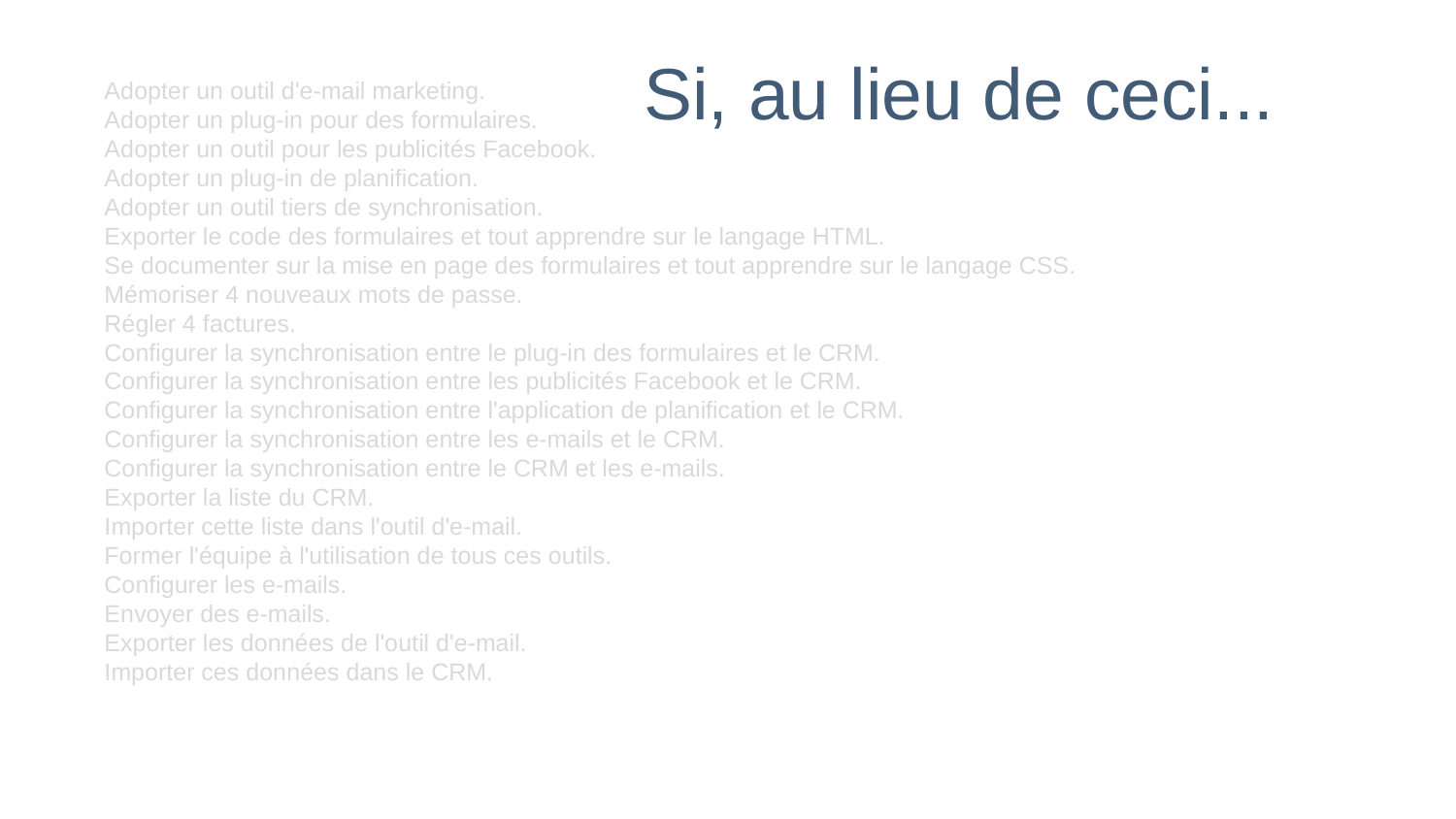

Adopter un outil d'e-mail marketing.
Adopter un plug-in pour des formulaires.
Adopter un outil pour les publicités Facebook.
Adopter un plug-in de planification.
Adopter un outil tiers de synchronisation.
Exporter le code des formulaires et tout apprendre sur le langage HTML.
Se documenter sur la mise en page des formulaires et tout apprendre sur le langage CSS.
Mémoriser 4 nouveaux mots de passe.
Régler 4 factures.
Configurer la synchronisation entre le plug-in des formulaires et le CRM.
Configurer la synchronisation entre les publicités Facebook et le CRM.
Configurer la synchronisation entre l'application de planification et le CRM.
Configurer la synchronisation entre les e-mails et le CRM.
Configurer la synchronisation entre le CRM et les e-mails.
Exporter la liste du CRM.
Importer cette liste dans l'outil d'e-mail.
Former l'équipe à l'utilisation de tous ces outils.
Configurer les e-mails.
Envoyer des e-mails.
Exporter les données de l'outil d'e-mail.
Importer ces données dans le CRM.

Si, au lieu de ceci...